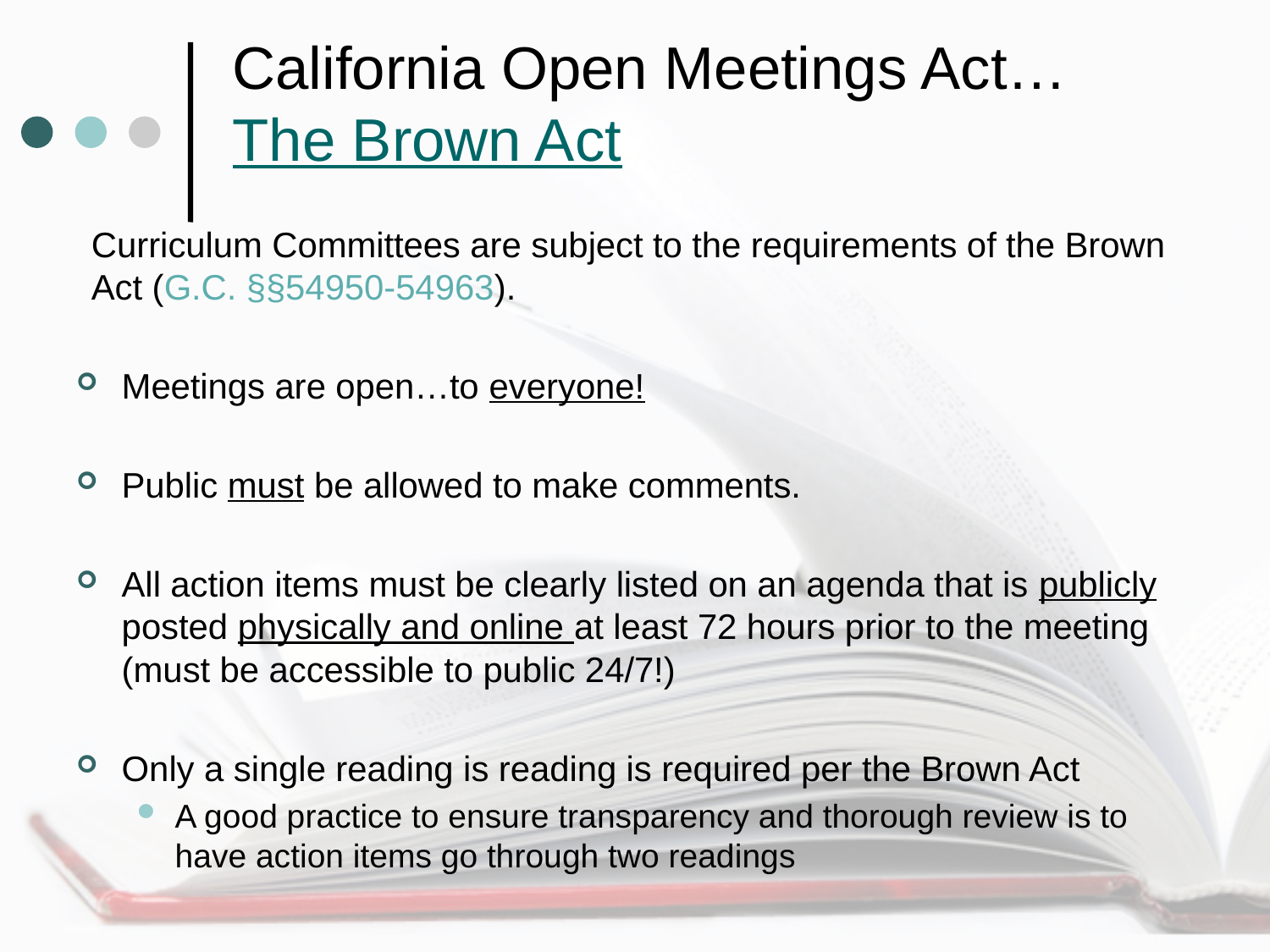

# California Open Meetings Act… The Brown Act
Curriculum Committees are subject to the requirements of the Brown Act (G.C. §§54950-54963).

Meetings are open…to everyone!

Public must be allowed to make comments.

All action items must be clearly listed on an agenda that is publicly posted physically and online at least 72 hours prior to the meeting (must be accessible to public 24/7!)

Only a single reading is reading is required per the Brown Act
A good practice to ensure transparency and thorough review is to have action items go through two readings